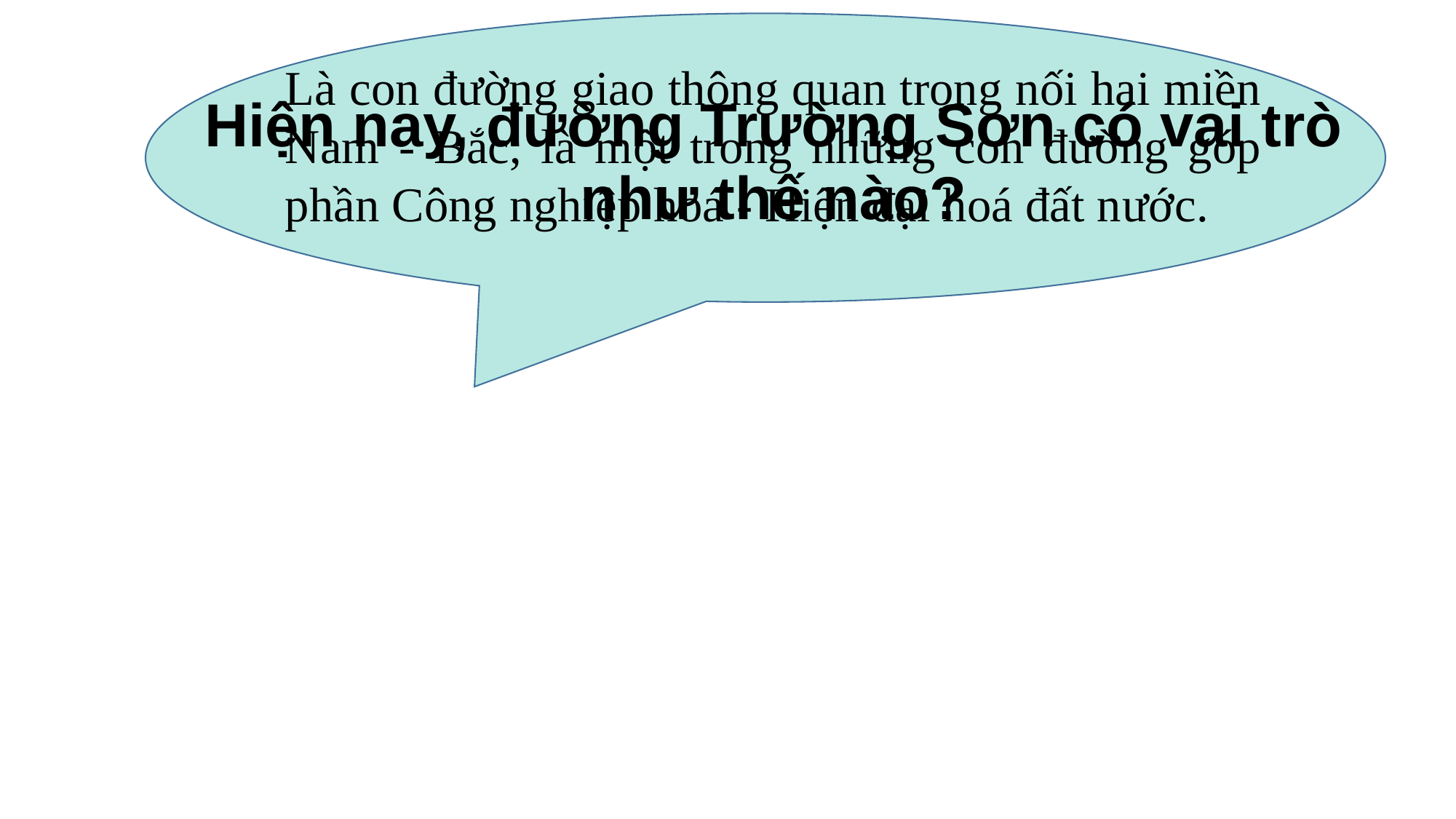

Là con đường giao thông quan trọng nối hai miền Nam - Bắc, là một trong những con đường góp phần Công nghiệp hoá - Hiện đại hoá đất nước.
Hiện nay, đường Trường Sơn có vai trò
như thế nào?